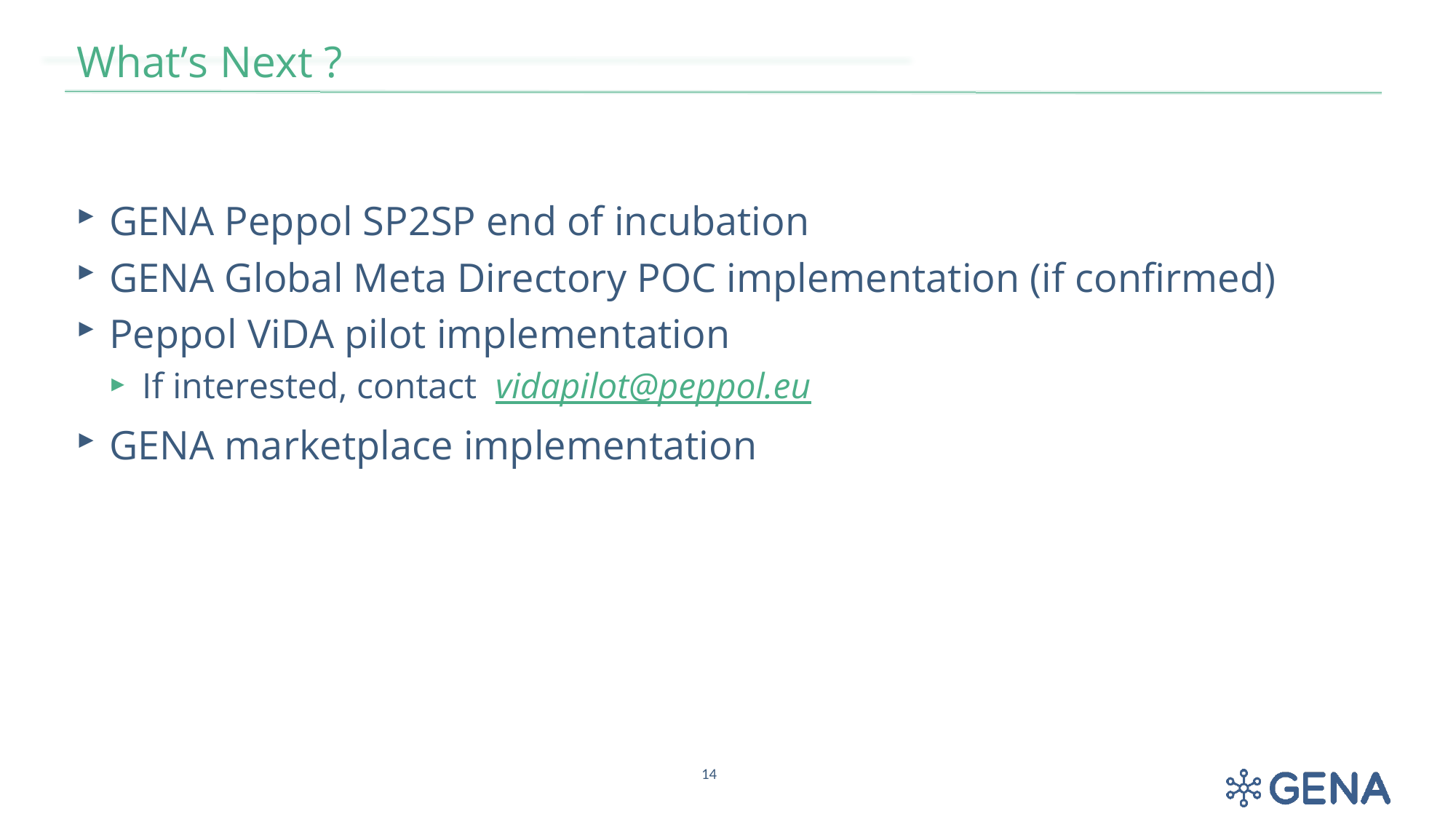

# What’s Next ?

GENA Peppol SP2SP end of incubation
GENA Global Meta Directory POC implementation (if confirmed)
Peppol ViDA pilot implementation
If interested, contact  vidapilot@peppol.eu
GENA marketplace implementation